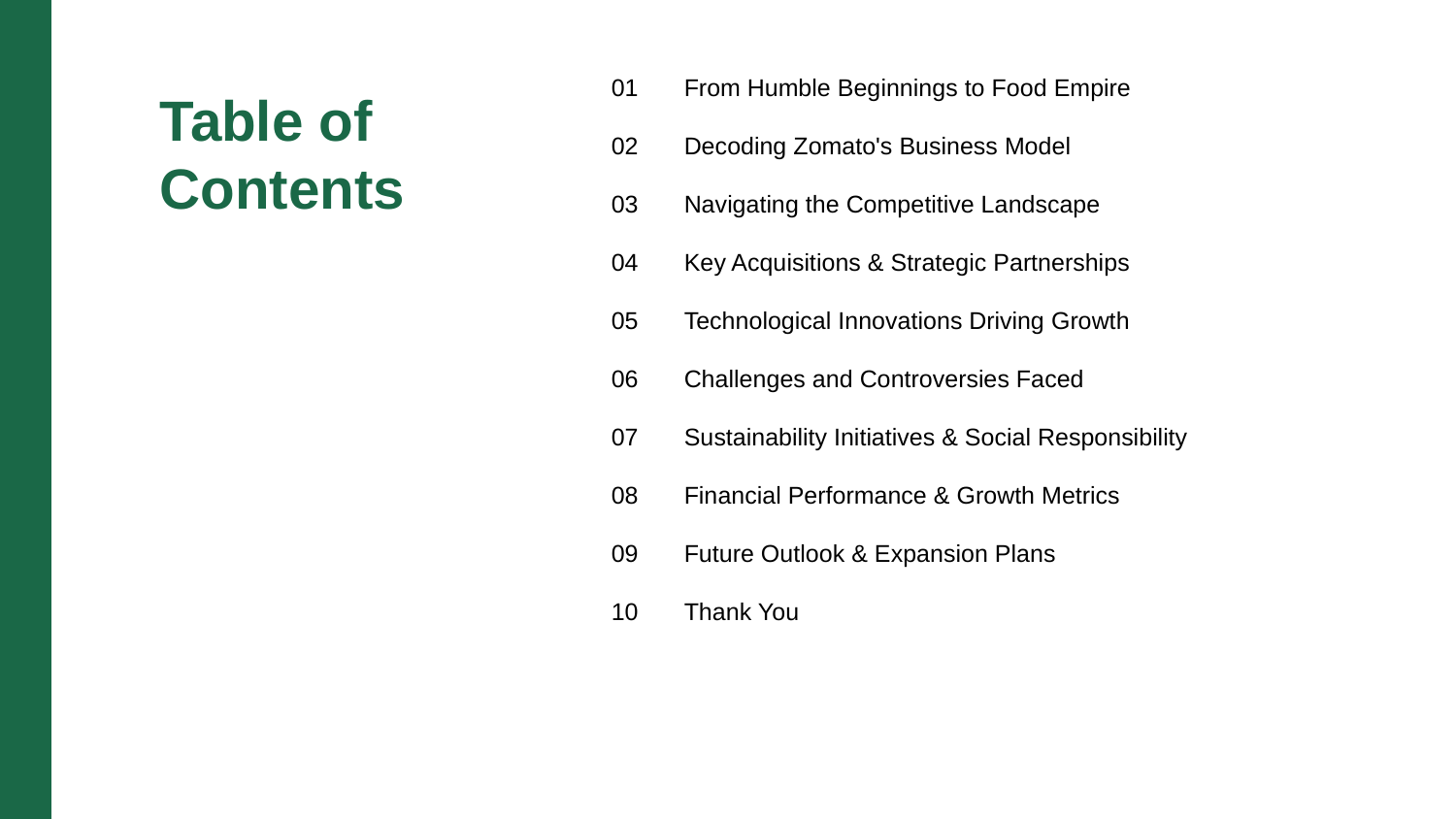

01
From Humble Beginnings to Food Empire
Table of Contents
02
Decoding Zomato's Business Model
03
Navigating the Competitive Landscape
04
Key Acquisitions & Strategic Partnerships
05
Technological Innovations Driving Growth
06
Challenges and Controversies Faced
07
Sustainability Initiatives & Social Responsibility
08
Financial Performance & Growth Metrics
09
Future Outlook & Expansion Plans
10
Thank You